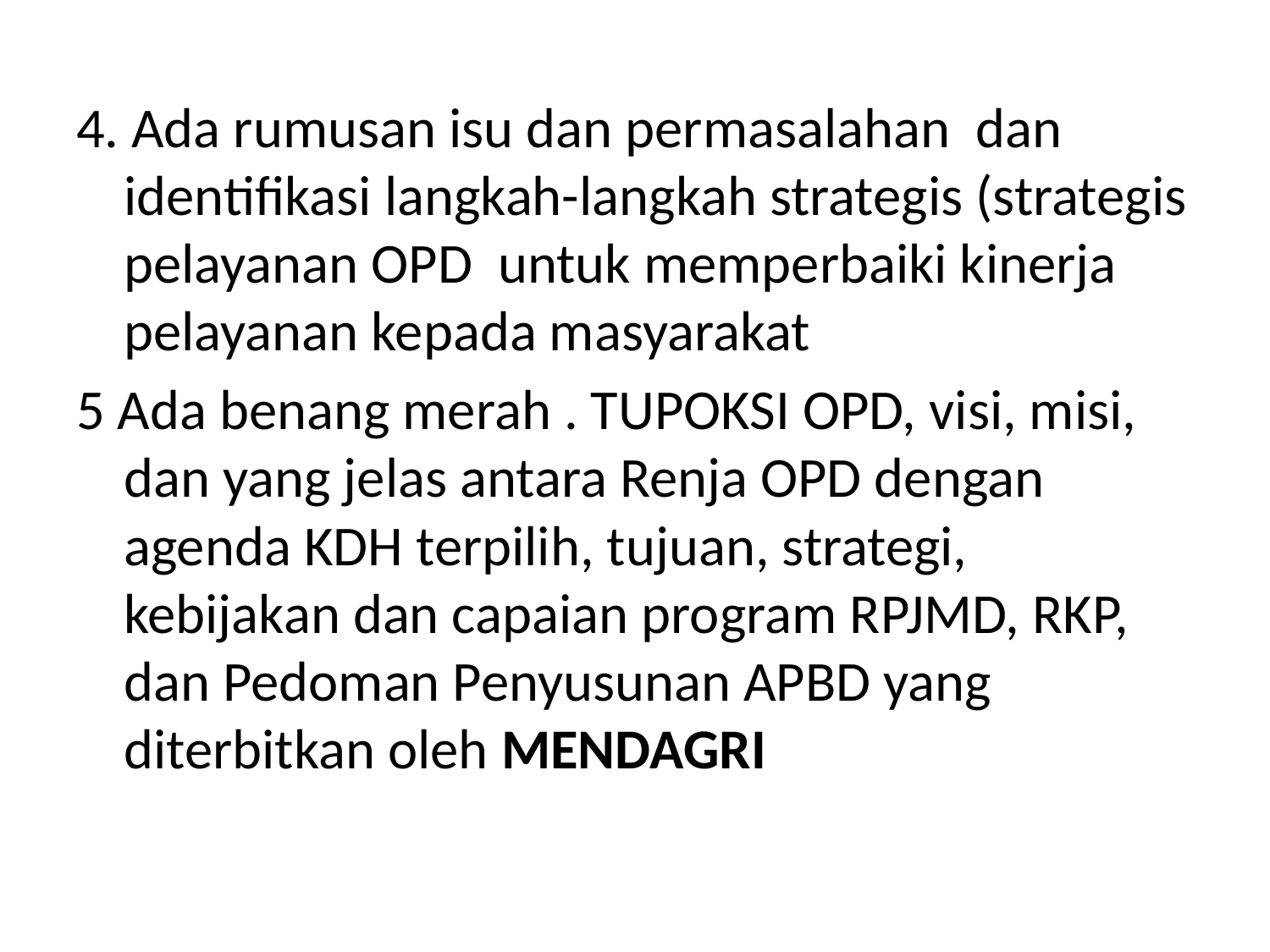

4. Ada rumusan isu dan permasalahan  dan identifikasi langkah-langkah strategis (strategis pelayanan OPD  untuk memperbaiki kinerja pelayanan kepada masyarakat
5 Ada benang merah . TUPOKSI OPD, visi, misi, dan yang jelas antara Renja OPD dengan  agenda KDH terpilih, tujuan, strategi, kebijakan dan capaian program RPJMD, RKP, dan Pedoman Penyusunan APBD yang diterbitkan oleh MENDAGRI